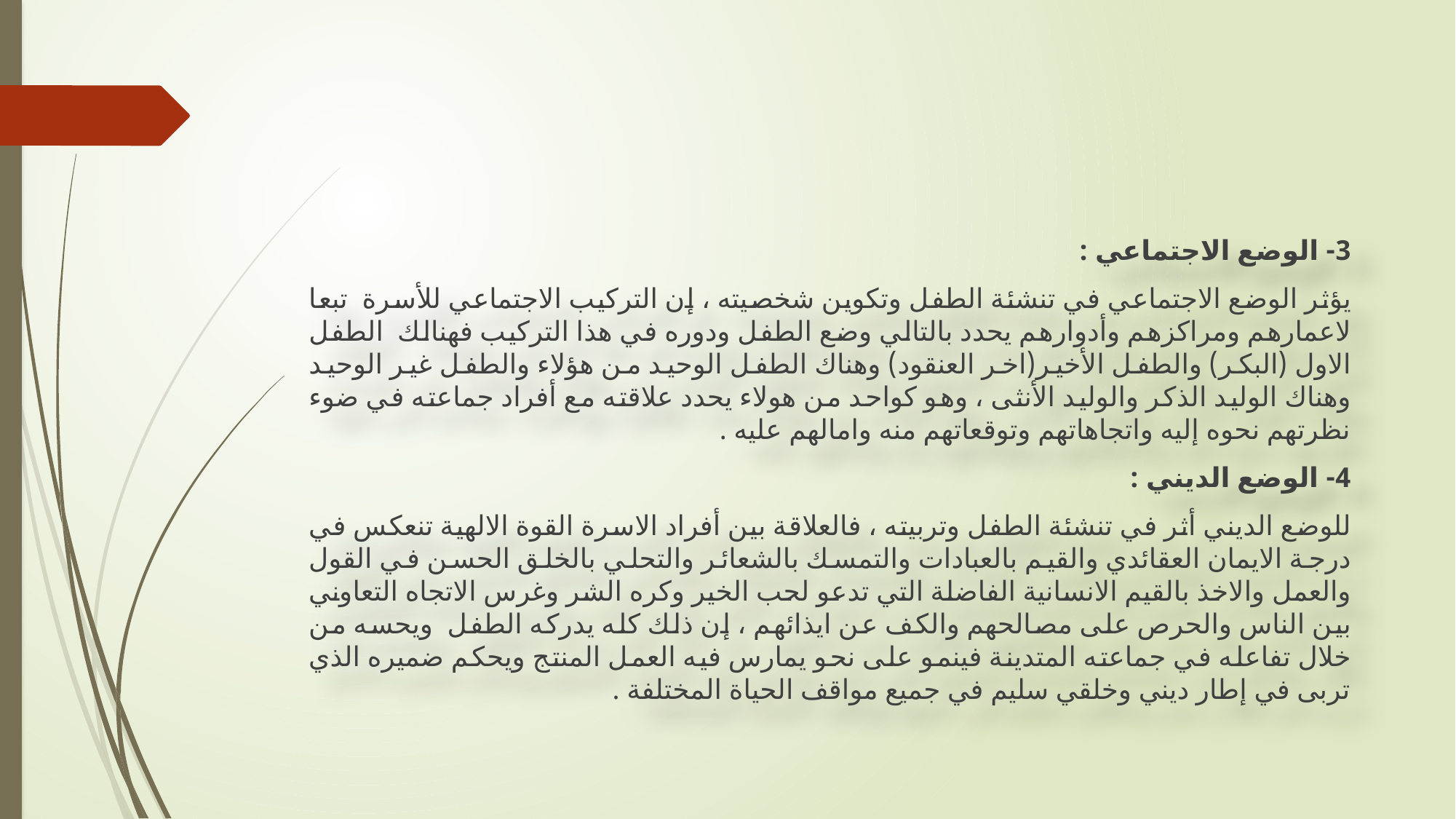

#
3- الوضع الاجتماعي :
يؤثر الوضع الاجتماعي في تنشئة الطفل وتكوين شخصيته ، إن التركيب الاجتماعي للأسرة  تبعا لاعمارهم ومراكزهم وأدوارهم يحدد بالتالي وضع الطفل ودوره في هذا التركيب فهنالك  الطفل الاول (البكر) والطفل الأخير(اخر العنقود) وهناك الطفل الوحيد من هؤلاء والطفل غير الوحيد وهناك الوليد الذكر والوليد الأنثى ، وهو كواحد من هولاء يحدد علاقته مع أفراد جماعته في ضوء نظرتهم نحوه إليه واتجاهاتهم وتوقعاتهم منه وامالهم عليه .
4- الوضع الديني :
للوضع الديني أثر في تنشئة الطفل وتربيته ، فالعلاقة بين أفراد الاسرة القوة الالهية تنعكس في درجة الايمان العقائدي والقيم بالعبادات والتمسك بالشعائر والتحلي بالخلق الحسن في القول والعمل والاخذ بالقيم الانسانية الفاضلة التي تدعو لحب الخير وكره الشر وغرس الاتجاه التعاوني بين الناس والحرص على مصالحهم والكف عن ايذائهم ، إن ذلك كله يدركه الطفل  ويحسه من خلال تفاعله في جماعته المتدينة فينمو على نحو يمارس فيه العمل المنتج ويحكم ضميره الذي تربى في إطار ديني وخلقي سليم في جميع مواقف الحياة المختلفة .